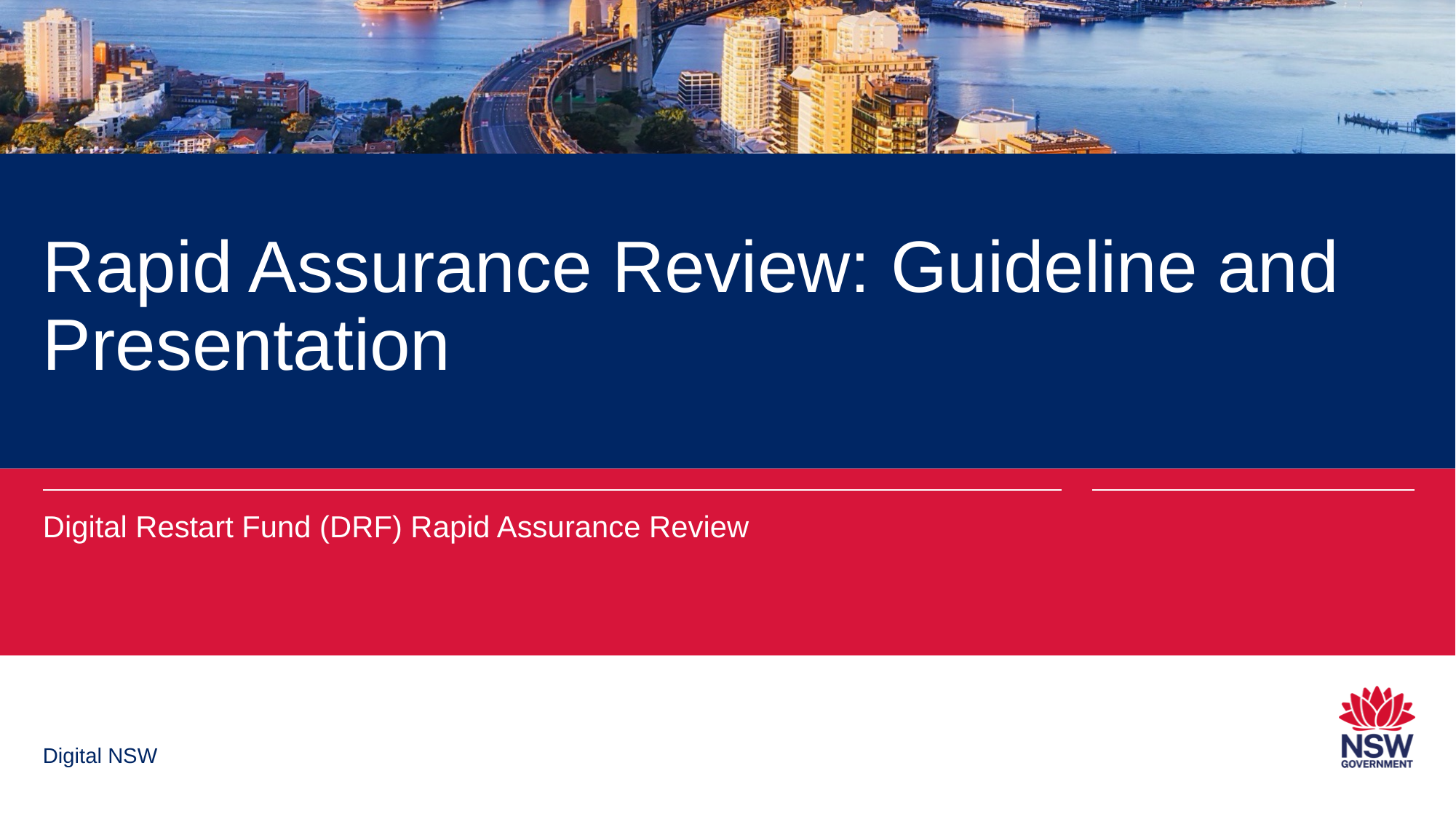

# Rapid Assurance Review: Guideline and Presentation
Digital Restart Fund (DRF) Rapid Assurance Review